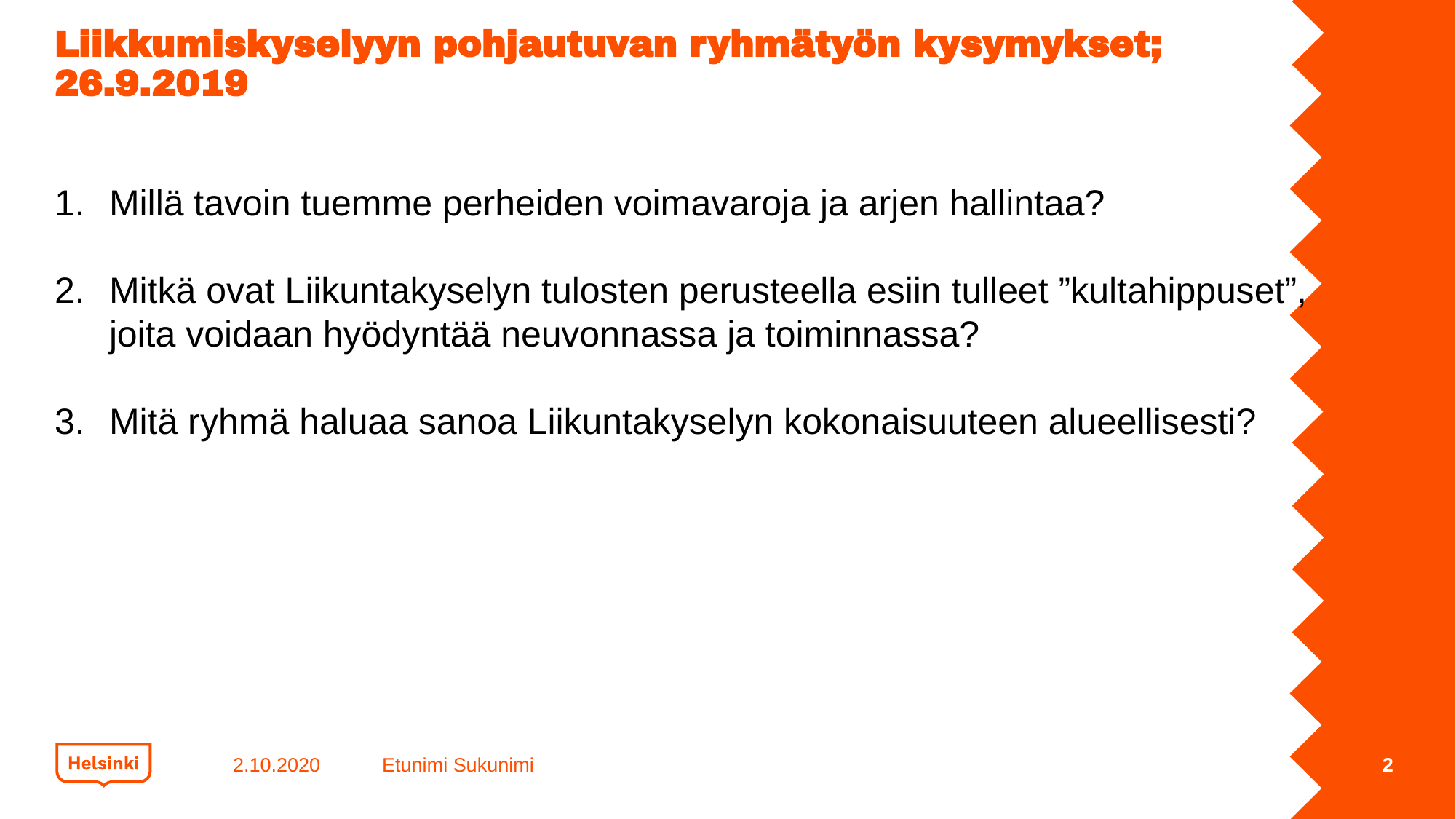

# Liikkumiskyselyyn pohjautuvan ryhmätyön kysymykset; 26.9.2019
Millä tavoin tuemme perheiden voimavaroja ja arjen hallintaa?

Mitkä ovat Liikuntakyselyn tulosten perusteella esiin tulleet ”kultahippuset”,   joita voidaan hyödyntää neuvonnassa ja toiminnassa?

Mitä ryhmä haluaa sanoa Liikuntakyselyn kokonaisuuteen alueellisesti?
2.10.2020
Etunimi Sukunimi
2